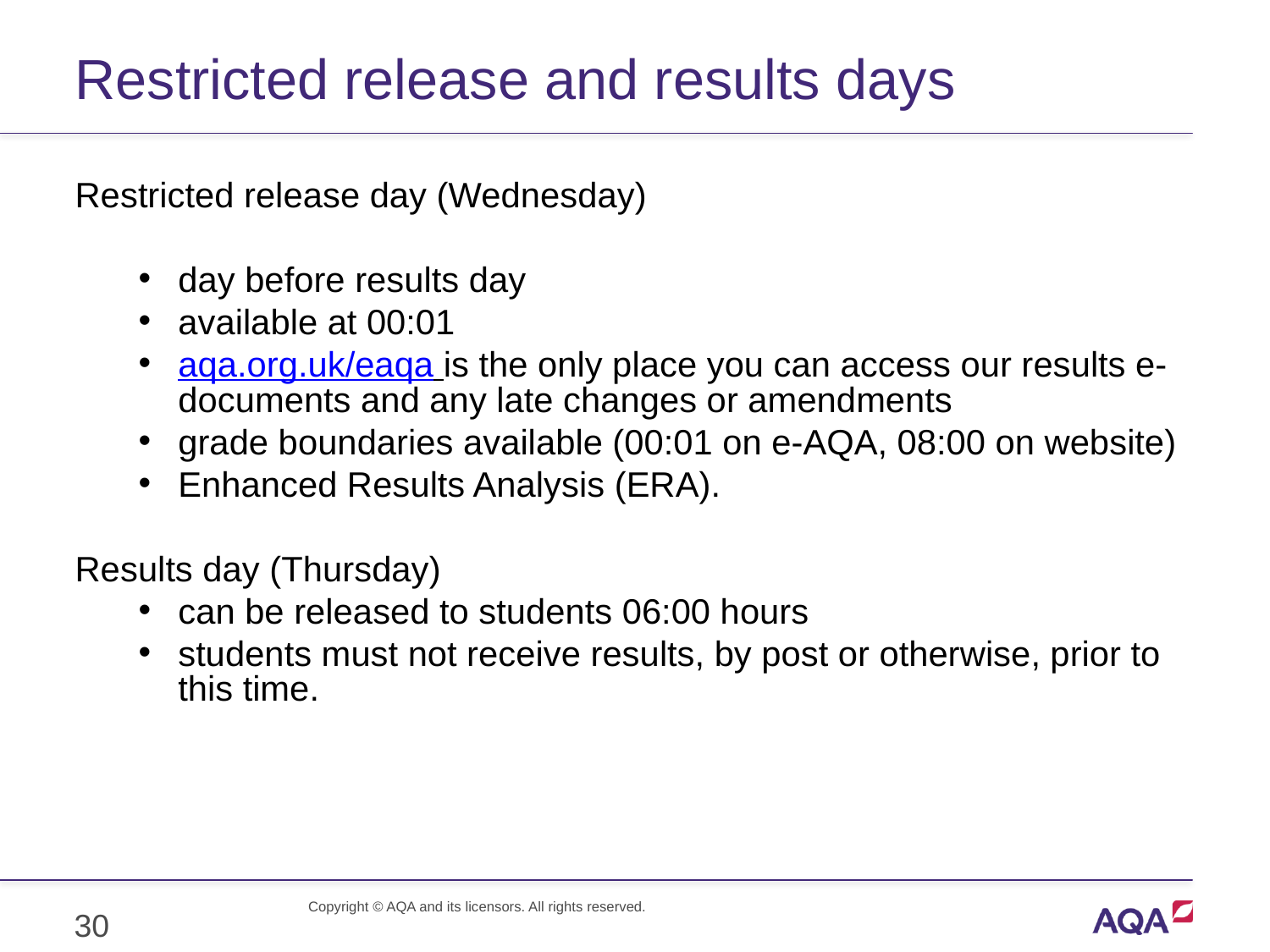

# Restricted release and results days
Restricted release day (Wednesday)

day before results day
available at 00:01
aqa.org.uk/eaqa is the only place you can access our results e-documents and any late changes or amendments
grade boundaries available (00:01 on e-AQA, 08:00 on website)
Enhanced Results Analysis (ERA).

Results day (Thursday)
can be released to students 06:00 hours
students must not receive results, by post or otherwise, prior to this time.

Copyright © AQA and its licensors. All rights reserved.
30